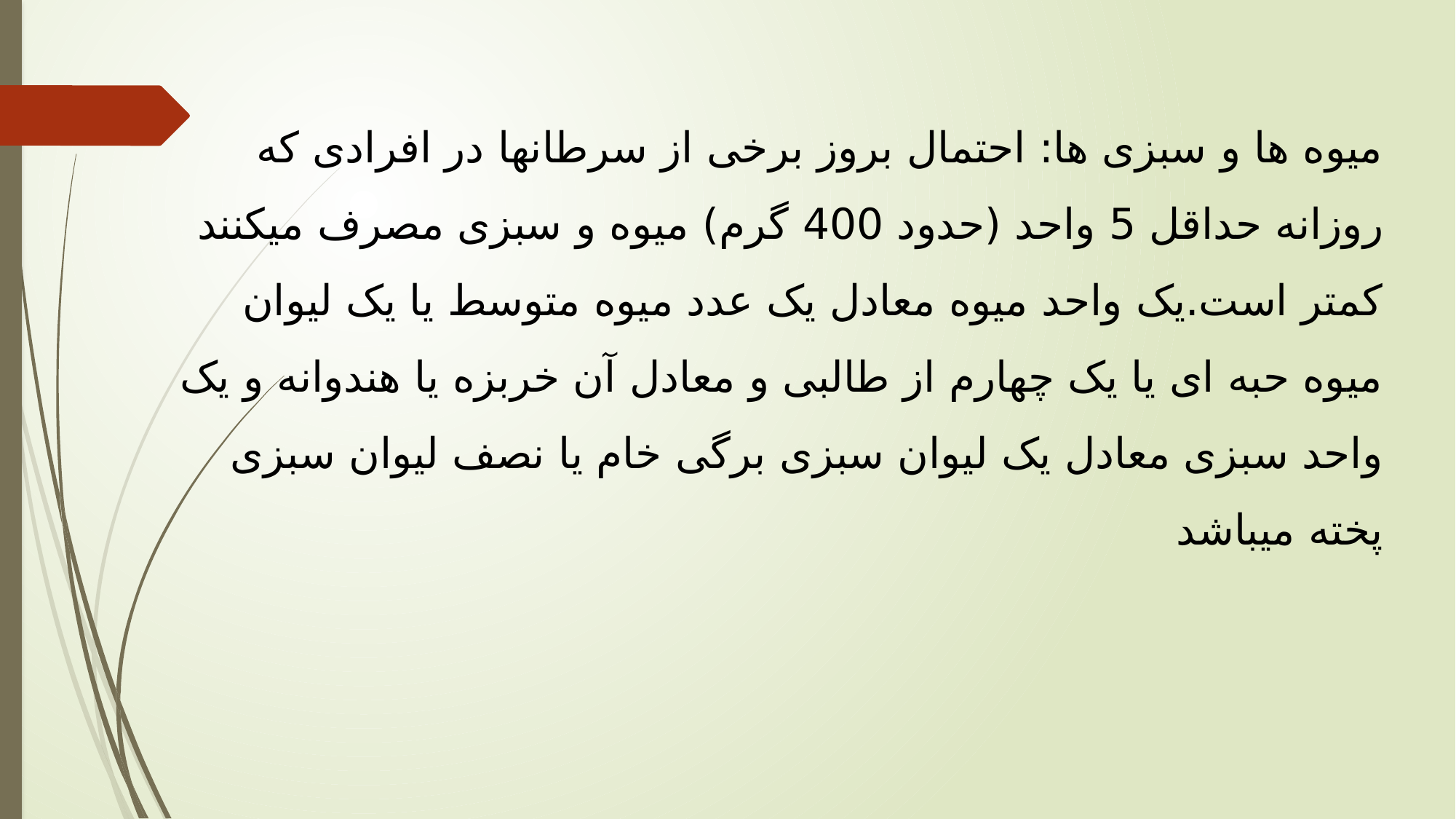

میوه ها و سبزی ها: احتمال بروز برخی از سرطانها در افرادی که روزانه حداقل 5 واحد (حدود 400 گرم) میوه و سبزی مصرف میکنند کمتر است.یک واحد میوه معادل یک عدد میوه متوسط یا یک لیوان میوه حبه ای یا یک چهارم از طالبی و معادل آن خربزه یا هندوانه و یک واحد سبزی معادل یک لیوان سبزی برگی خام یا نصف لیوان سبزی پخته میباشد